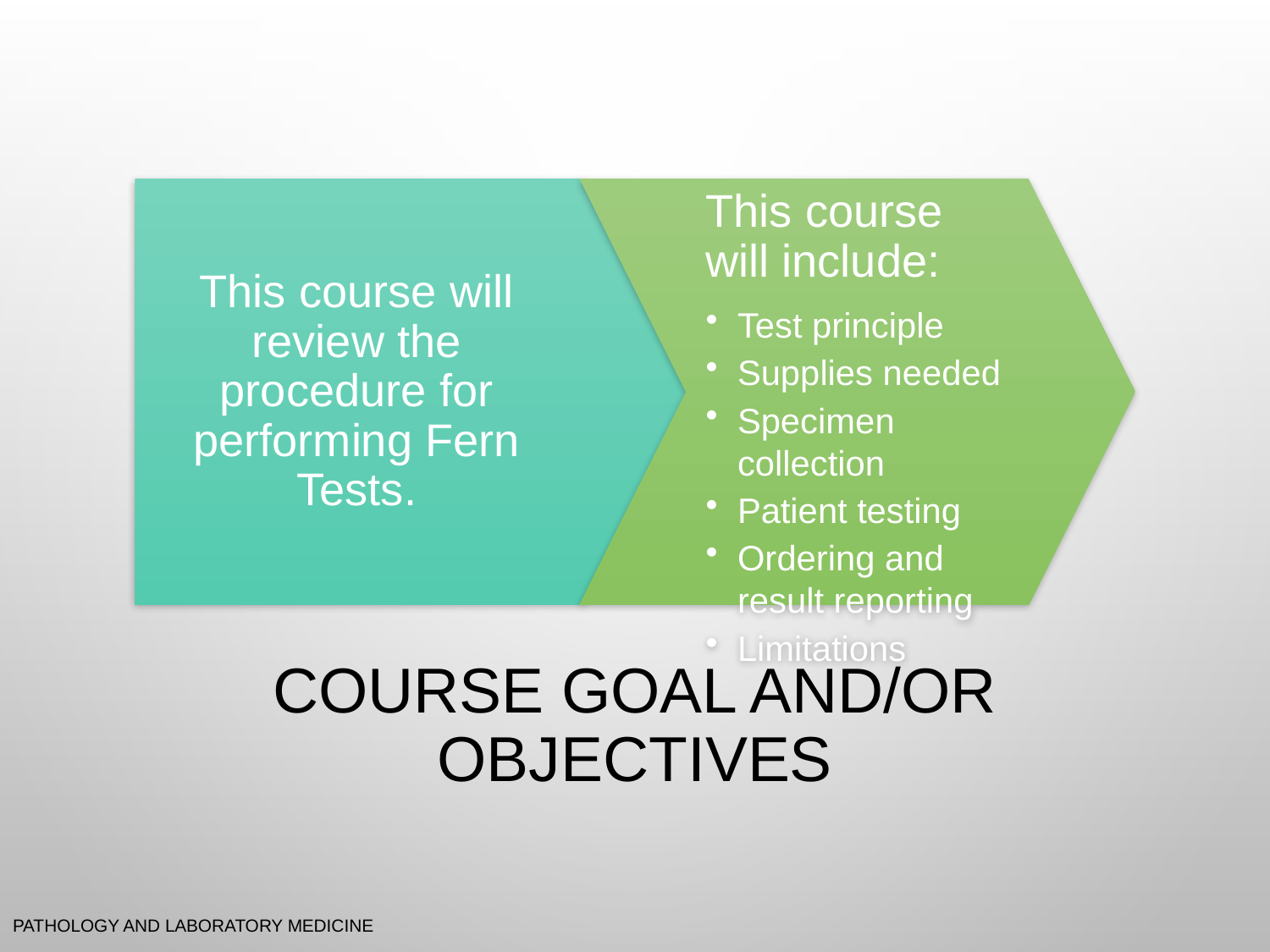

This course will review the procedure for performing Fern Tests.
This course will include:
Test principle
Supplies needed
Specimen collection
Patient testing
Ordering and result reporting
Limitations
# Course Goal and/or Objectives
PATHOLOGY AND LABORATORY MEDICINE